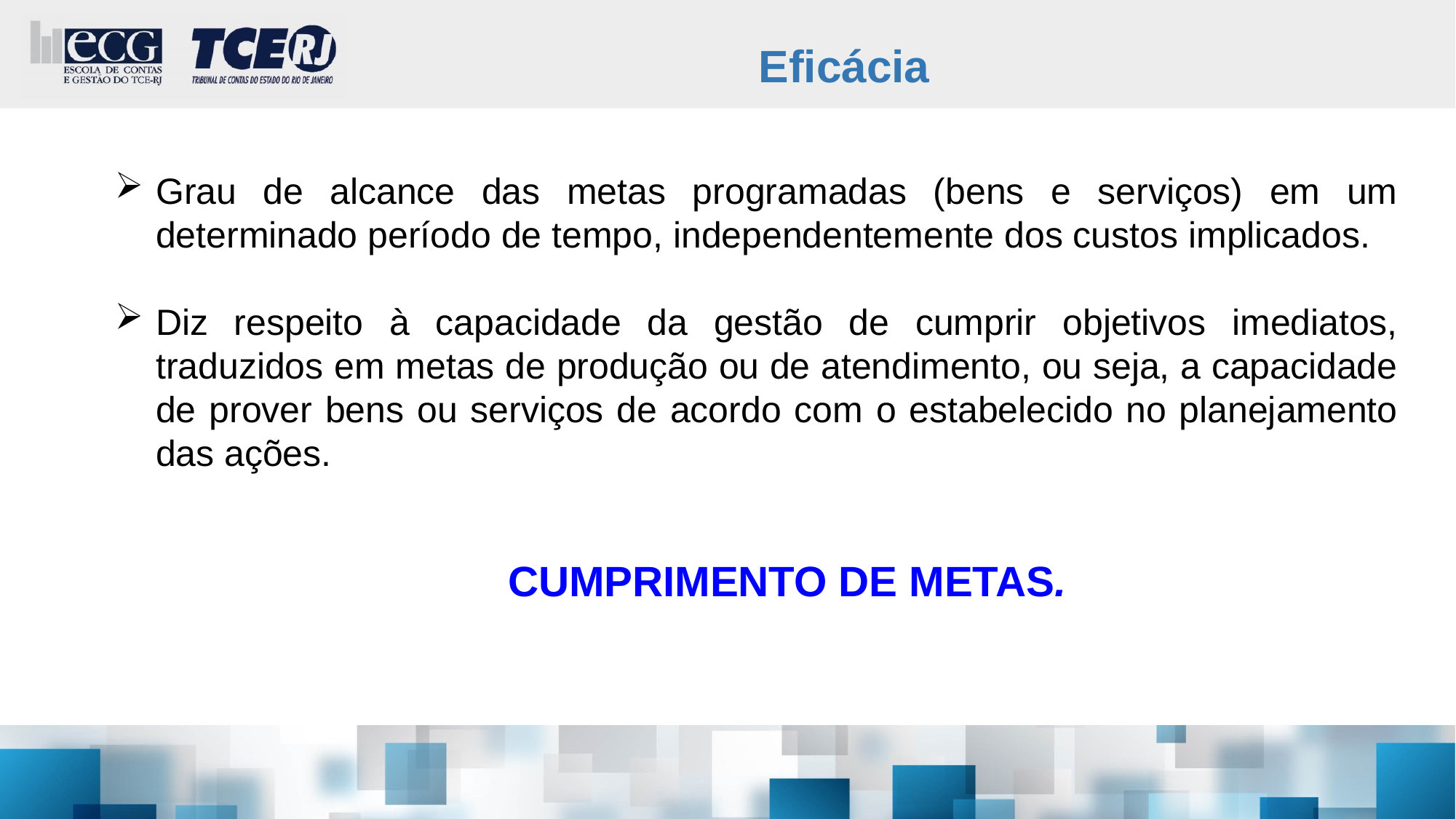

# Eficácia
Grau de alcance das metas programadas (bens e serviços) em um determinado período de tempo, independentemente dos custos implicados.

Diz respeito à capacidade da gestão de cumprir objetivos imediatos, traduzidos em metas de produção ou de atendimento, ou seja, a capacidade de prover bens ou serviços de acordo com o estabelecido no planejamento das ações.

CUMPRIMENTO DE METAS.